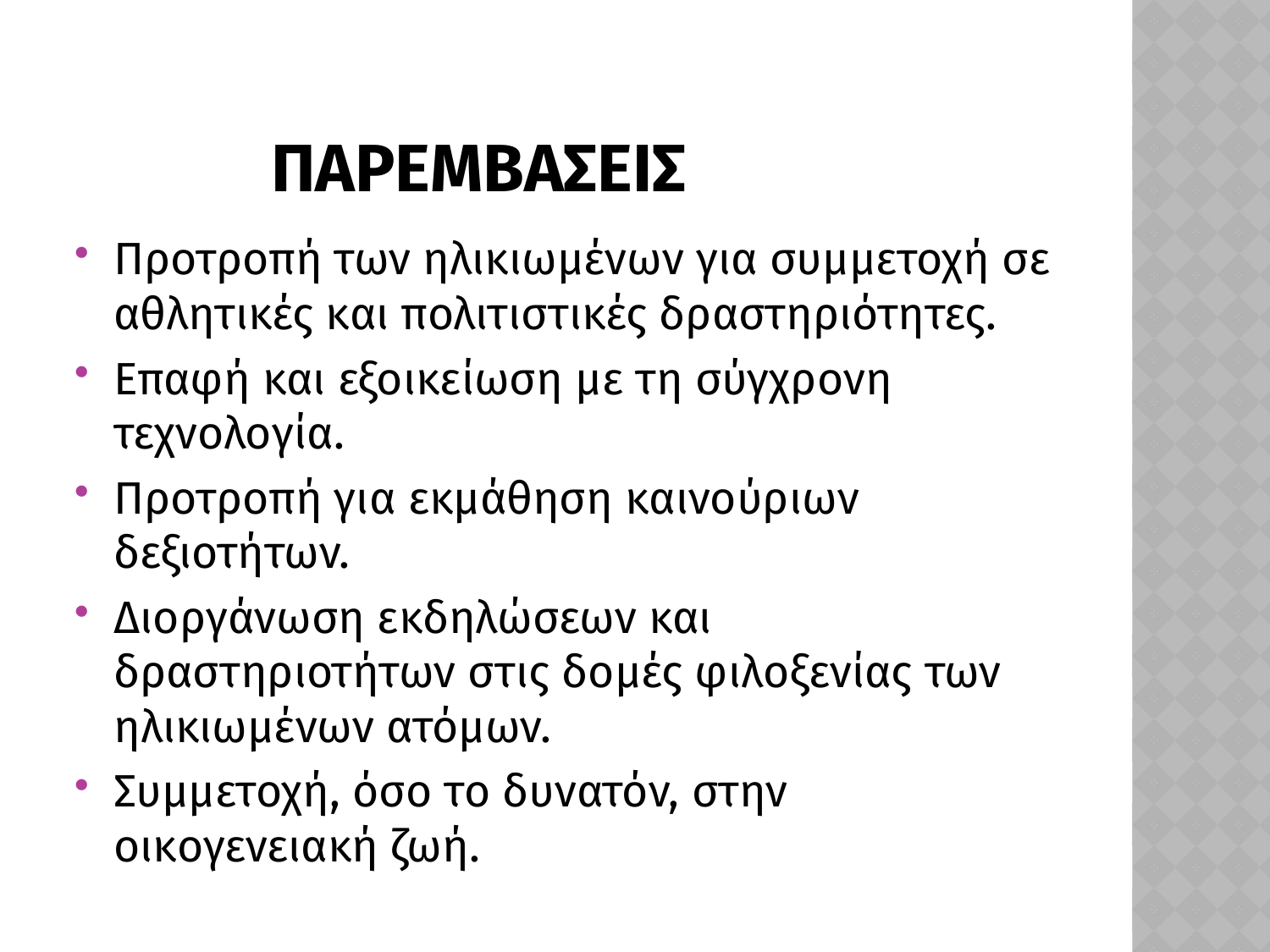

# Παρεμβασεισ
Προτροπή των ηλικιωμένων για συμμετοχή σε αθλητικές και πολιτιστικές δραστηριότητες.
Επαφή και εξοικείωση με τη σύγχρονη τεχνολογία.
Προτροπή για εκμάθηση καινούριων δεξιοτήτων.
Διοργάνωση εκδηλώσεων και δραστηριοτήτων στις δομές φιλοξενίας των ηλικιωμένων ατόμων.
Συμμετοχή, όσο το δυνατόν, στην οικογενειακή ζωή.